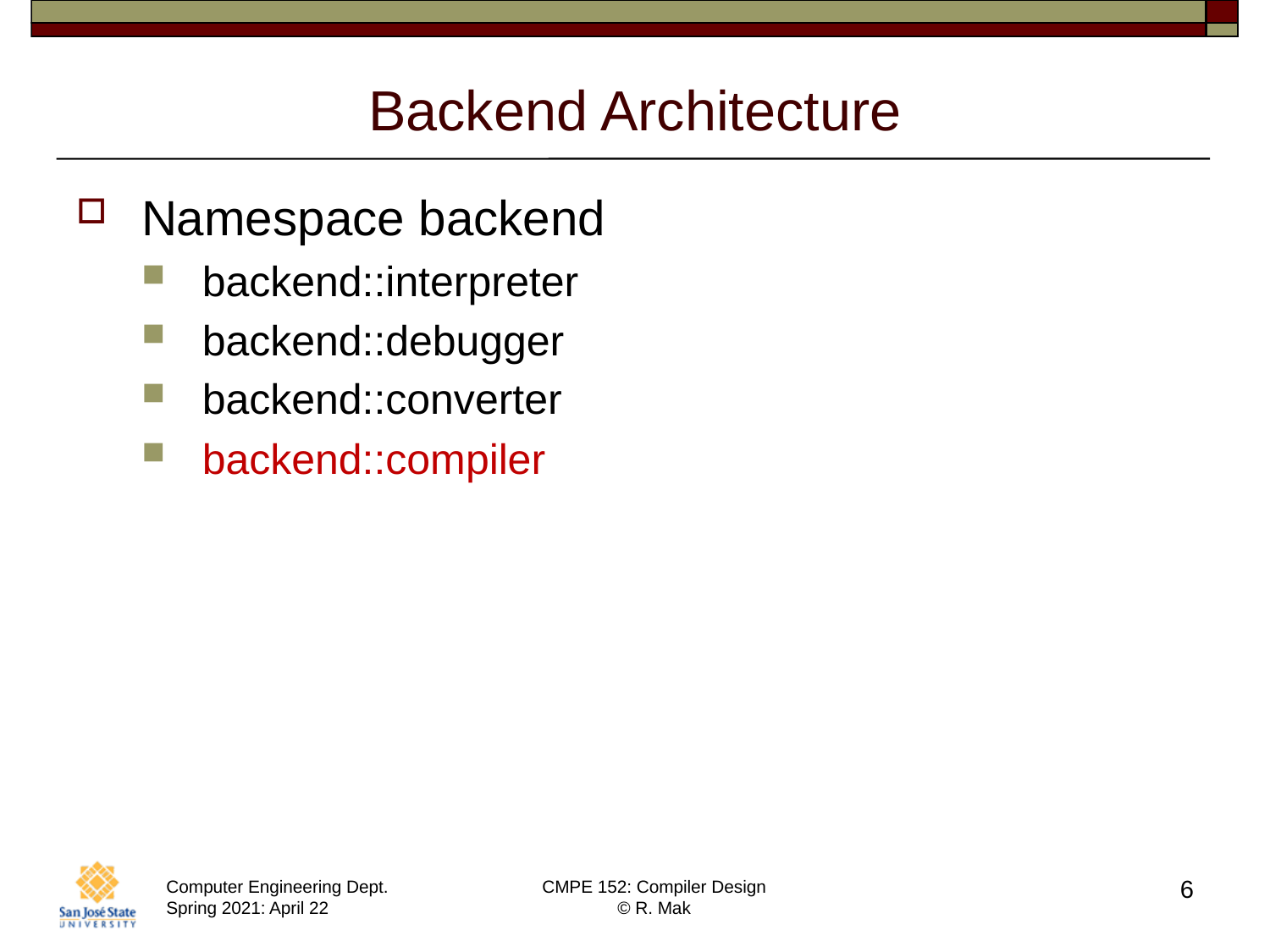

# Backend Architecture
Namespace backend
backend::interpreter
backend::debugger
backend::converter
backend::compiler
6